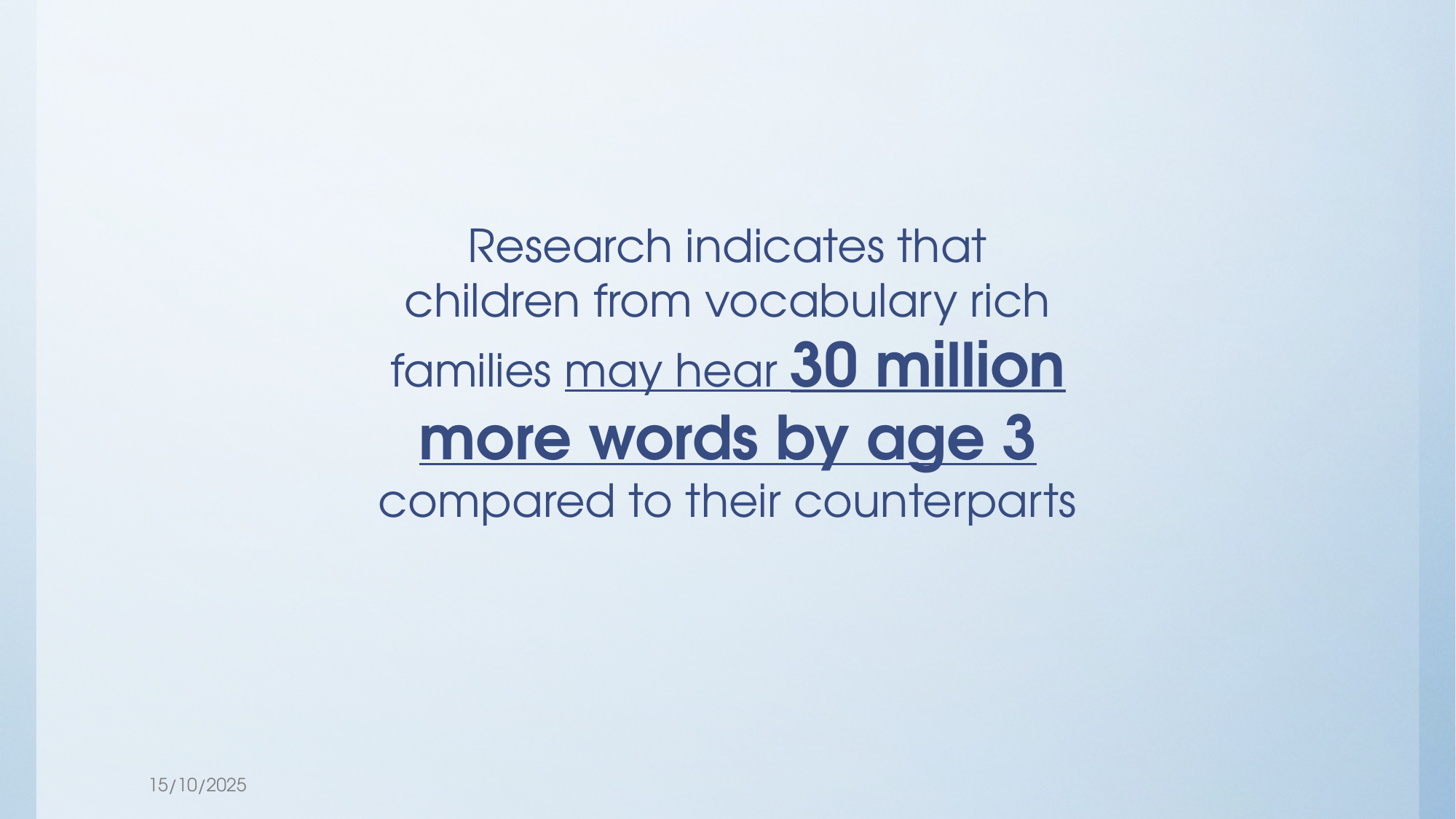

Research indicates that children from vocabulary rich families may hear 30 million more words by age 3 compared to their counterparts
15/10/2025